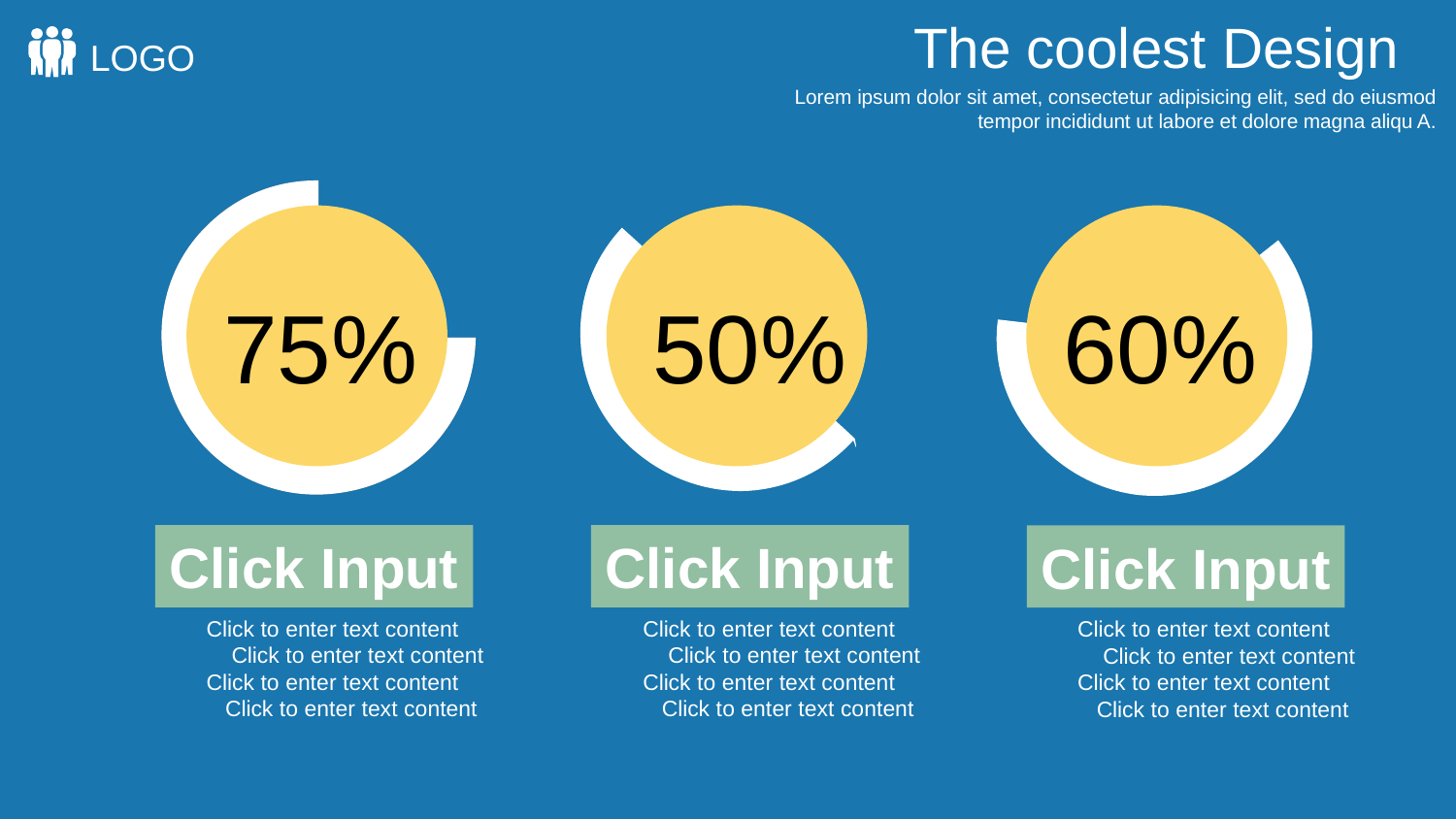

The coolest Design

LOGO
Lorem ipsum dolor sit amet, consectetur adipisicing elit, sed do eiusmod tempor incididunt ut labore et dolore magna aliqu A.

75%
50%
60%
Click Input
Click Input
Click Input
Click to enter text content
    Click to enter text content
Click to enter text content
   Click to enter text content
Click to enter text content
    Click to enter text content
Click to enter text content
   Click to enter text content
Click to enter text content
    Click to enter text content
Click to enter text content
   Click to enter text content